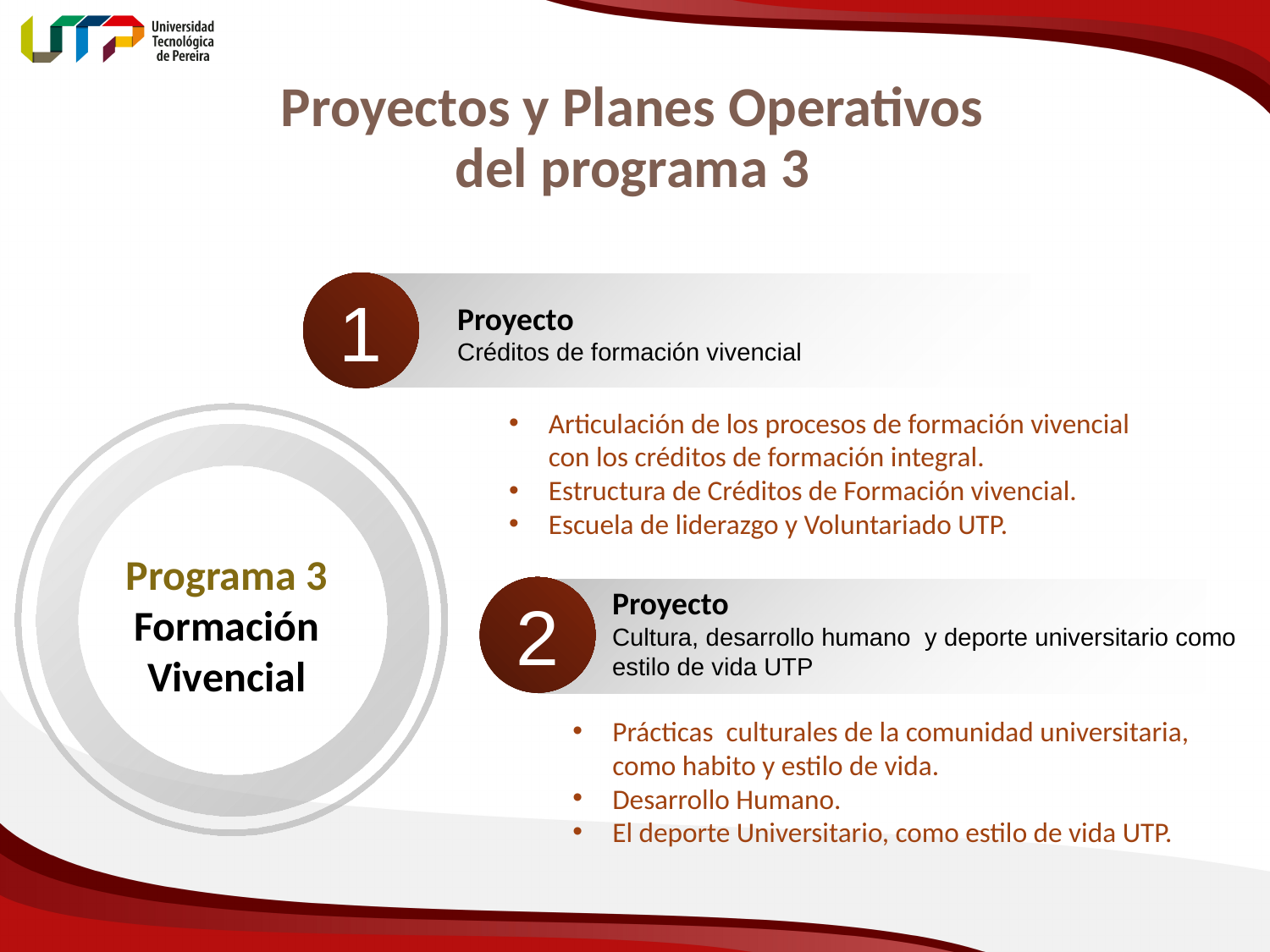

# Proyectos y Planes Operativos del programa 3
1

Proyecto
Créditos de formación vivencial
Articulación de los procesos de formación vivencial con los créditos de formación integral.
Estructura de Créditos de Formación vivencial.
Escuela de liderazgo y Voluntariado UTP.

Programa 3
Formación Vivencial
Proyecto
Cultura, desarrollo humano  y deporte universitario como estilo de vida UTP
2

Prácticas  culturales de la comunidad universitaria, como habito y estilo de vida.
Desarrollo Humano.
El deporte Universitario, como estilo de vida UTP.